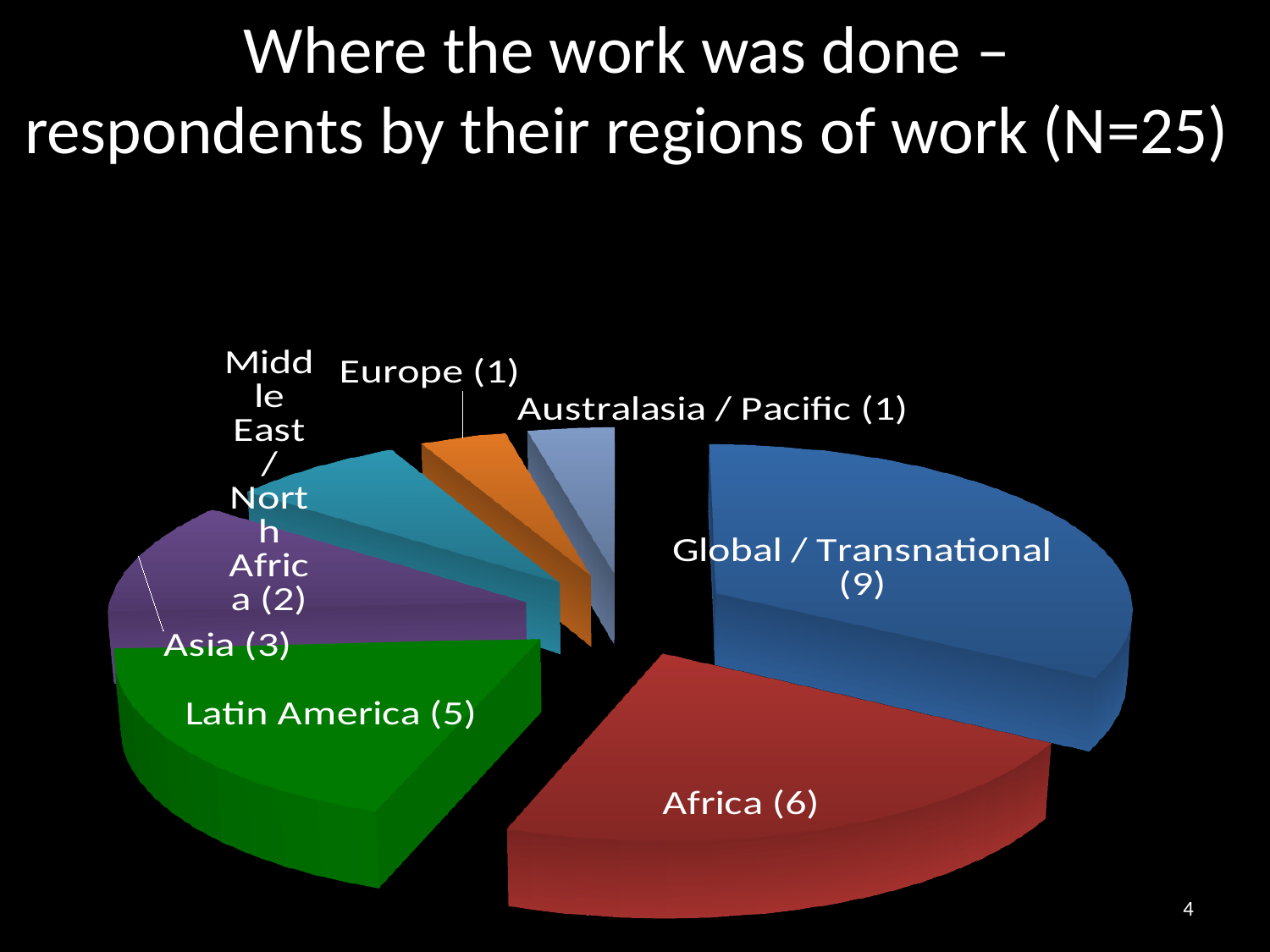

# Where the work was done – respondents by their regions of work (N=25)

[unsupported chart]

AWID 2012
4